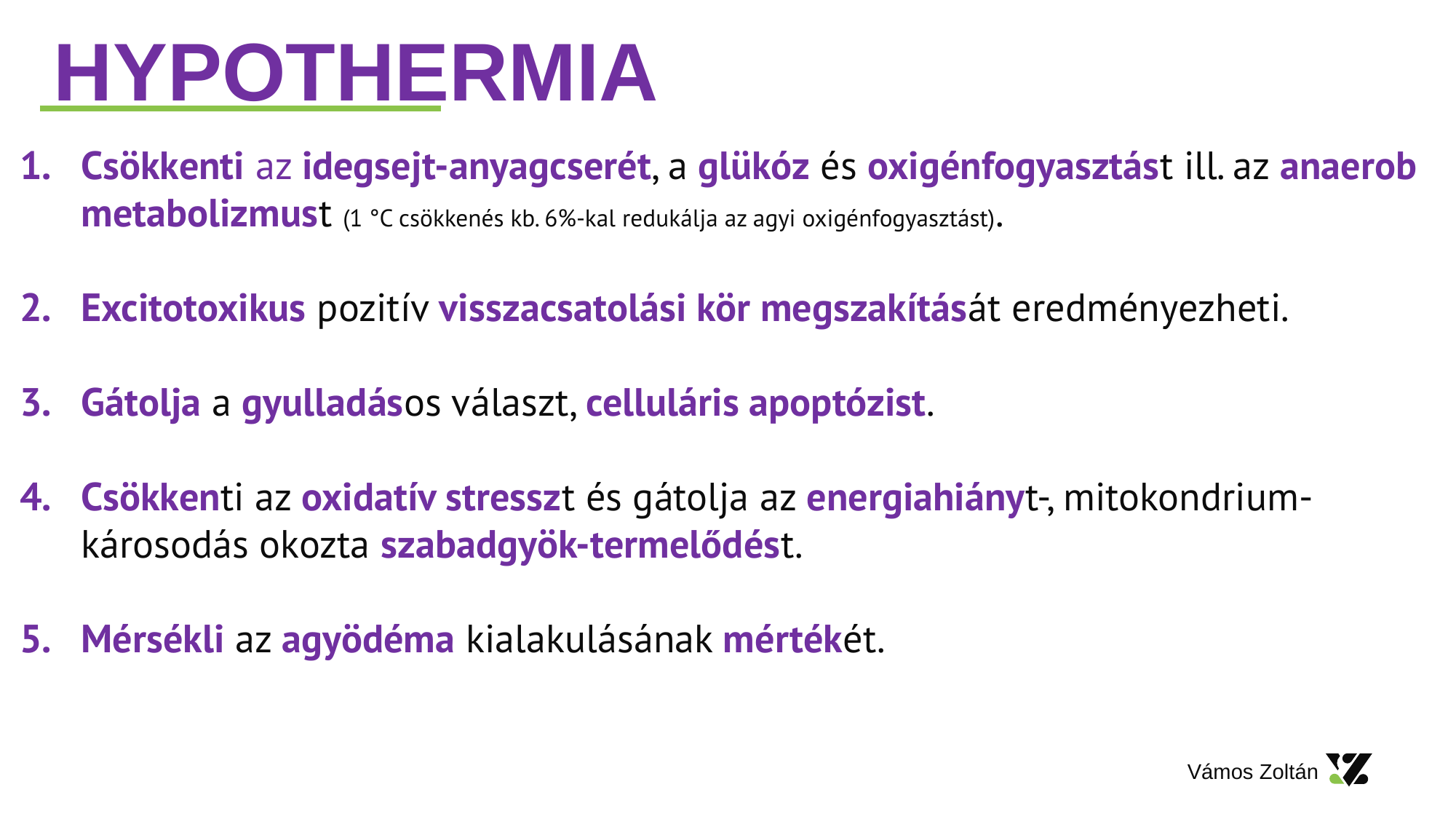

HYPOTHERMIA
Csökkenti az idegsejt-anyagcserét, a glükóz és oxigénfogyasztást ill. az anaerob metabolizmust (1 °C csökkenés kb. 6%-kal redukálja az agyi oxigénfogyasztást).

Excitotoxikus pozitív visszacsatolási kör megszakítását eredményezheti.

Gátolja a gyulladásos választ, celluláris apoptózist.

Csökkenti az oxidatív stresszt és gátolja az energiahiányt-, mitokondrium-károsodás okozta szabadgyök-termelődést.

Mérsékli az agyödéma kialakulásának mértékét.